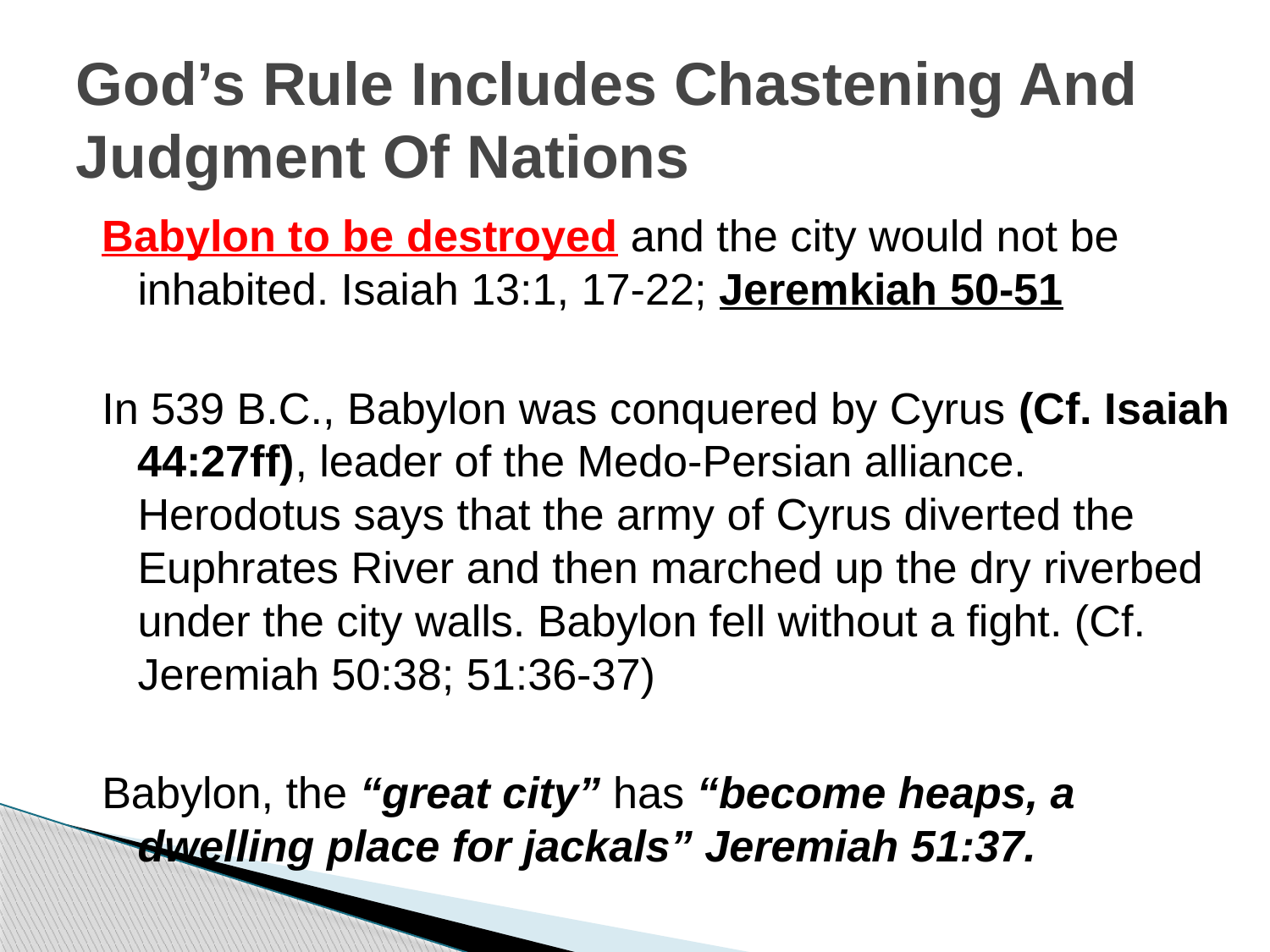

# God’s Rule Includes Chastening And Judgment Of Nations
Babylon to be destroyed and the city would not be inhabited. Isaiah 13:1, 17-22; Jeremkiah 50-51

In 539 B.C., Babylon was conquered by Cyrus (Cf. Isaiah 44:27ff), leader of the Medo-Persian alliance. Herodotus says that the army of Cyrus diverted the Euphrates River and then marched up the dry riverbed under the city walls. Babylon fell without a fight. (Cf. Jeremiah 50:38; 51:36-37)

Babylon, the “great city” has “become heaps, a dwelling place for jackals” Jeremiah 51:37.